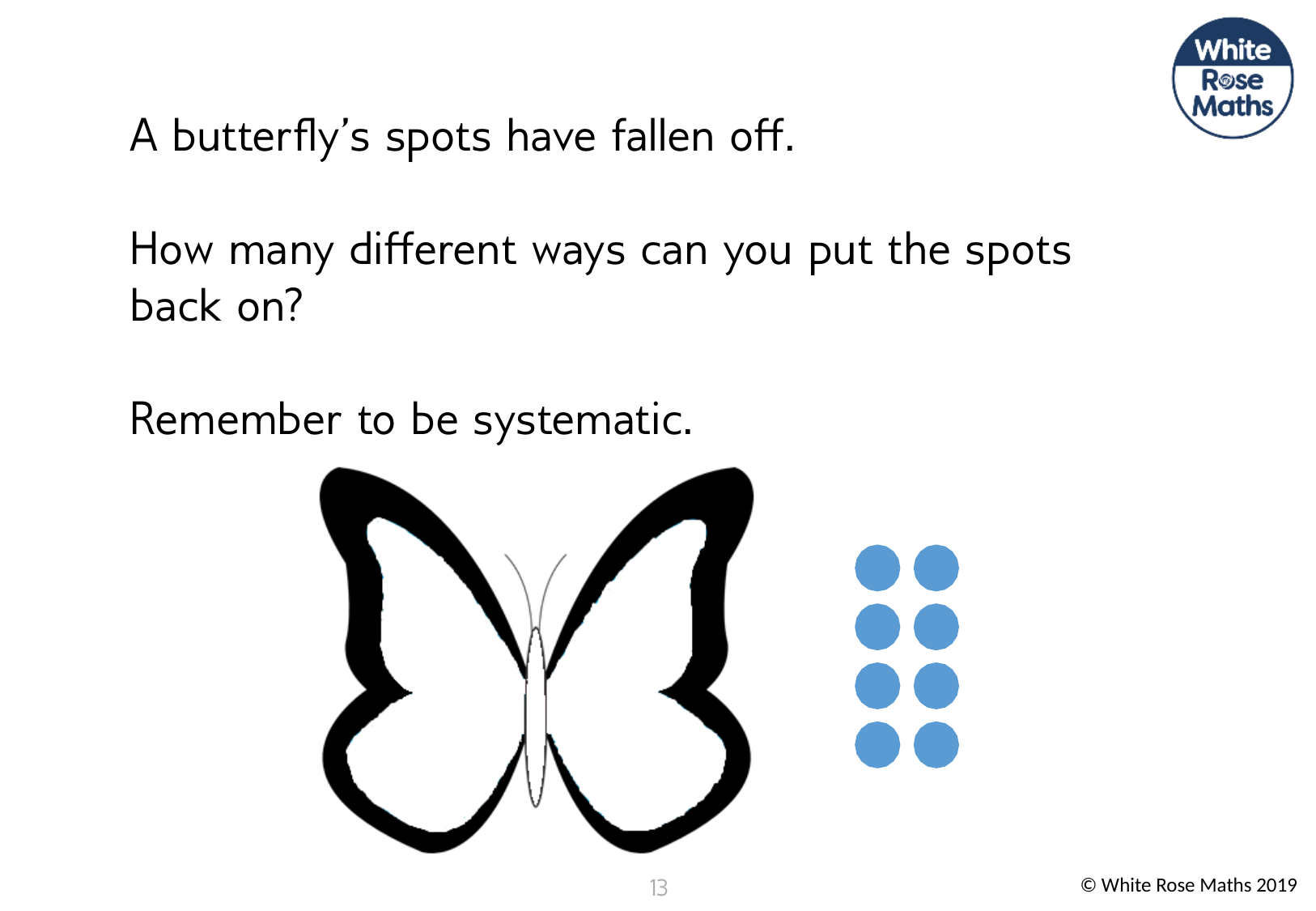

A butterfly’s spots have fallen off.

How many different ways can you put the spots back on?

Remember to be systematic.

13